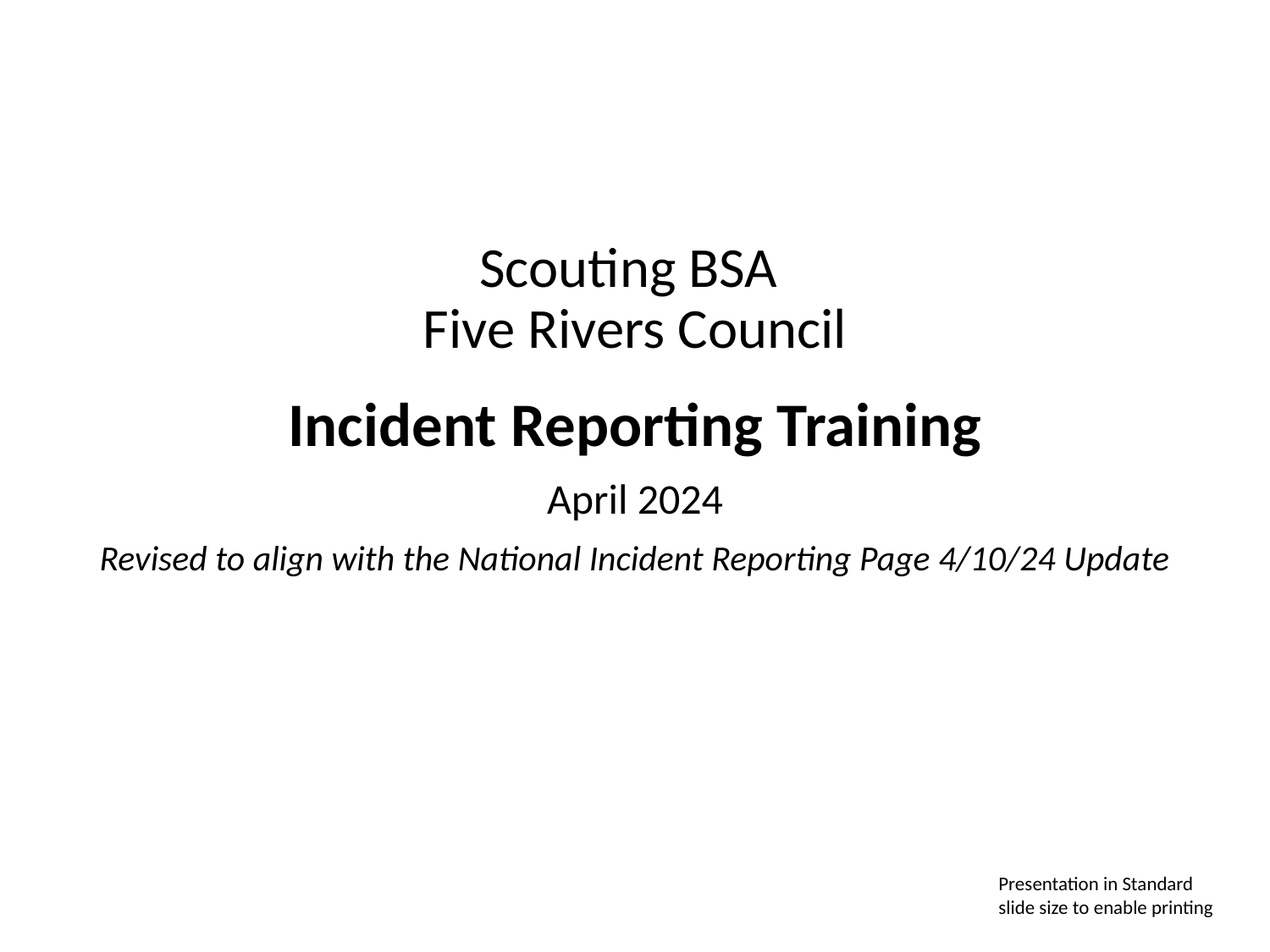

# Scouting BSA Five Rivers Council
Incident Reporting Training
April 2024
Revised to align with the National Incident Reporting Page 4/10/24 Update
Presentation in Standard slide size to enable printing